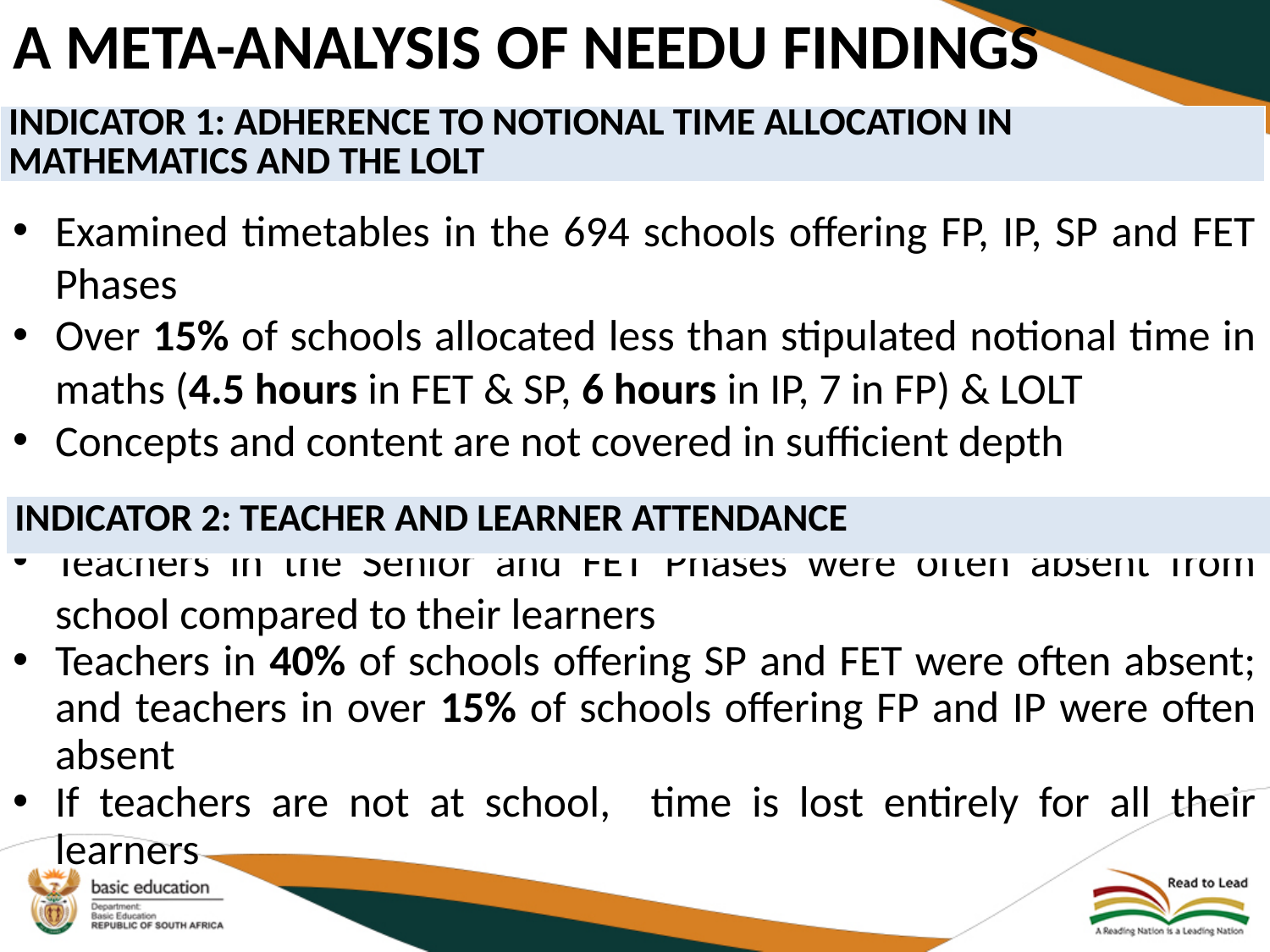

# A meta-analysis of NEEDU findings
| Indicator 1: Adherence to notional time allocation in mathematics and the lolt |
| --- |
Examined timetables in the 694 schools offering FP, IP, SP and FET Phases
Over 15% of schools allocated less than stipulated notional time in maths (4.5 hours in FET & SP, 6 hours in IP, 7 in FP) & LOLT
Concepts and content are not covered in sufficient depth

Teachers in the Senior and FET Phases were often absent from school compared to their learners
Teachers in 40% of schools offering SP and FET were often absent; and teachers in over 15% of schools offering FP and IP were often absent
If teachers are not at school,  time is lost entirely for all their learners

| Indicator 2: Teacher and learner attendance |
| --- |